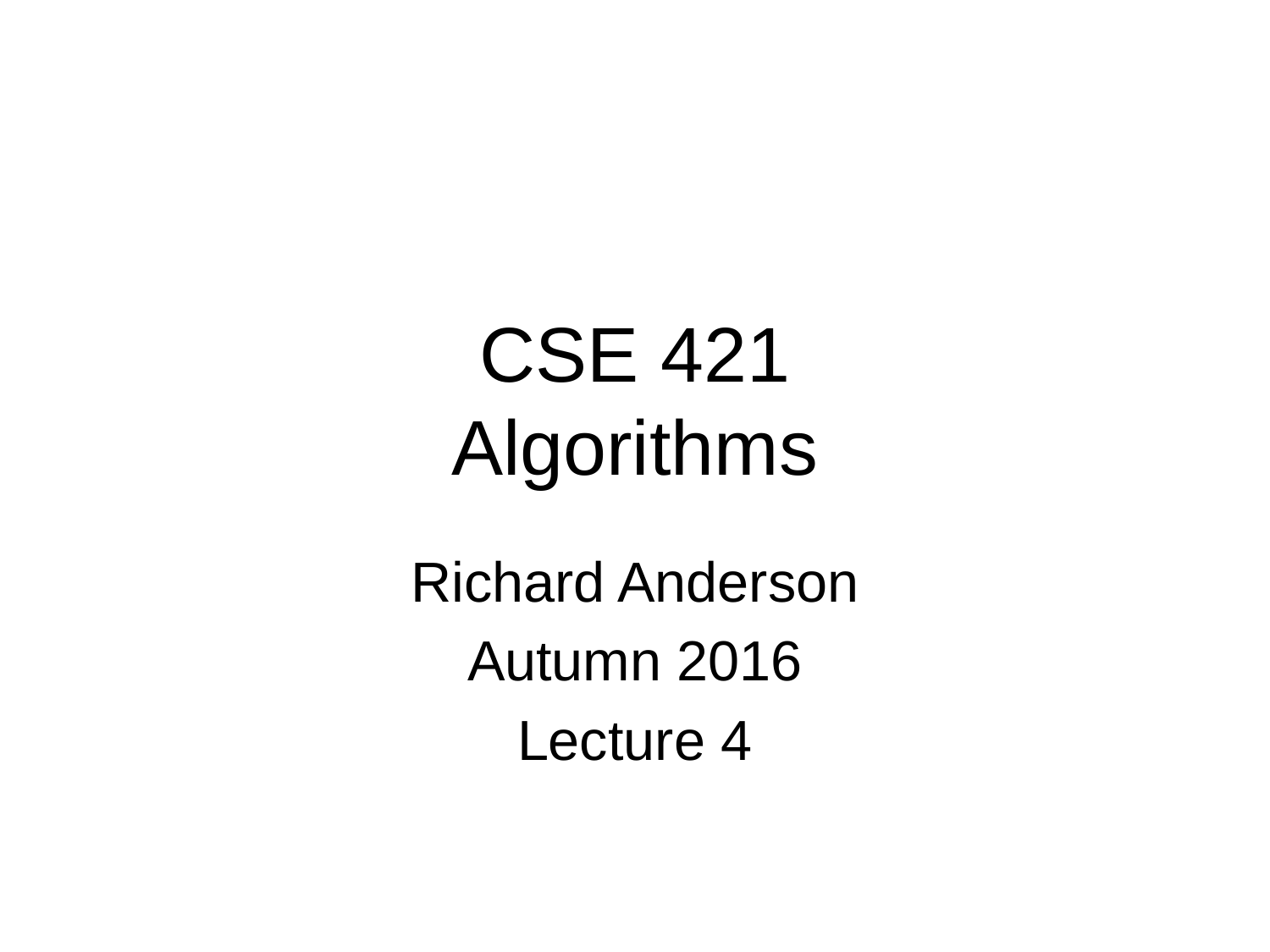

# CSE 421 Algorithms
Richard Anderson
Autumn 2016
Lecture 4